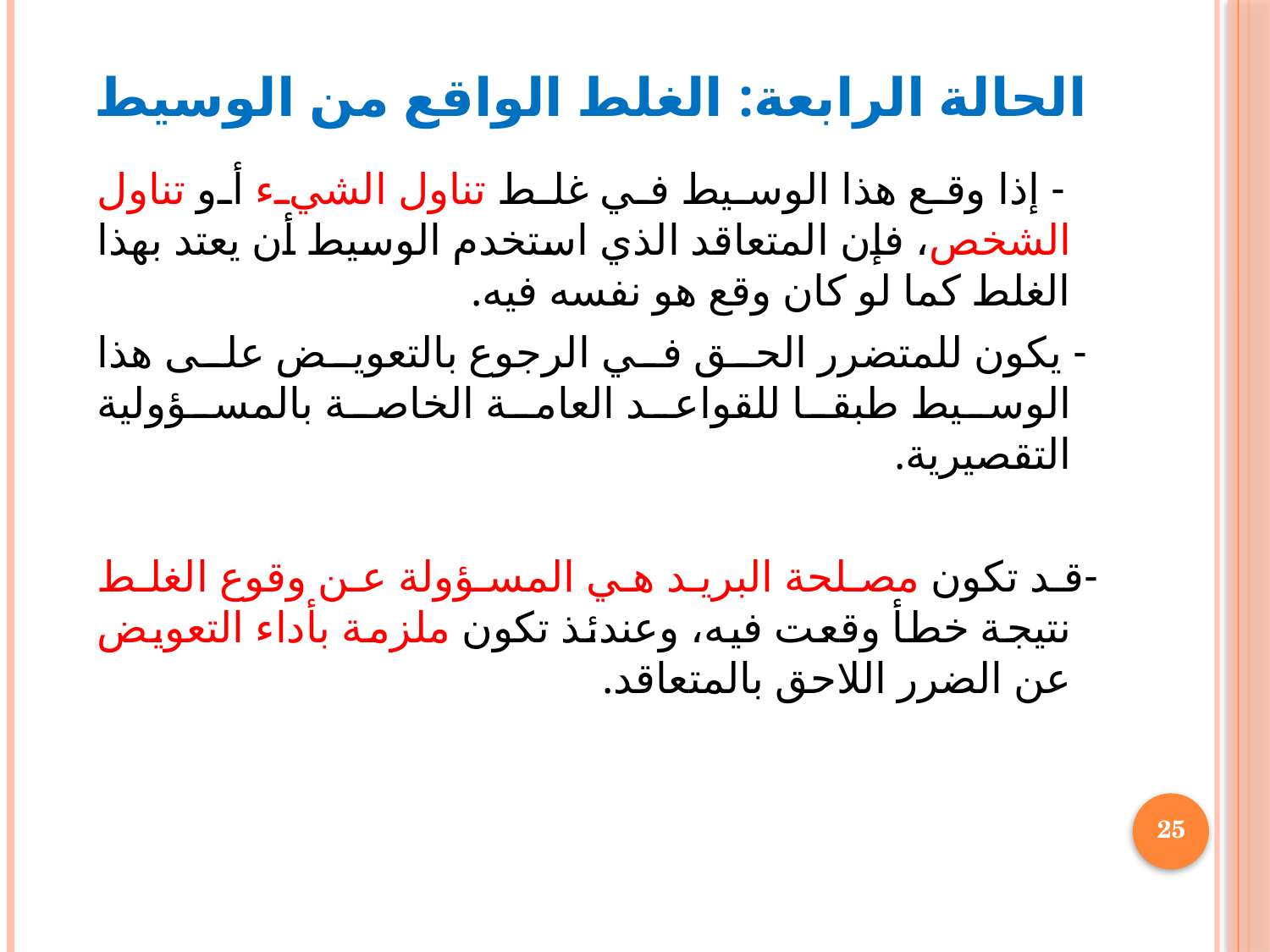

# الحالة الرابعة: الغلط الواقع من الوسيط
    - إذا وقع هذا الوسيط في غلط تناول الشيء أو تناول الشخص، فإن المتعاقد الذي استخدم الوسيط أن يعتد بهذا الغلط كما لو كان وقع هو نفسه فيه.
  - يكون للمتضرر الحق في الرجوع بالتعويض على هذا الوسيط طبقا للقواعد العامة الخاصة بالمسؤولية التقصيرية.

 -قد تكون مصلحة البريد هي المسؤولة عن وقوع الغلط نتيجة خطأ وقعت فيه، وعندئذ تكون ملزمة بأداء التعويض عن الضرر اللاحق بالمتعاقد.
25